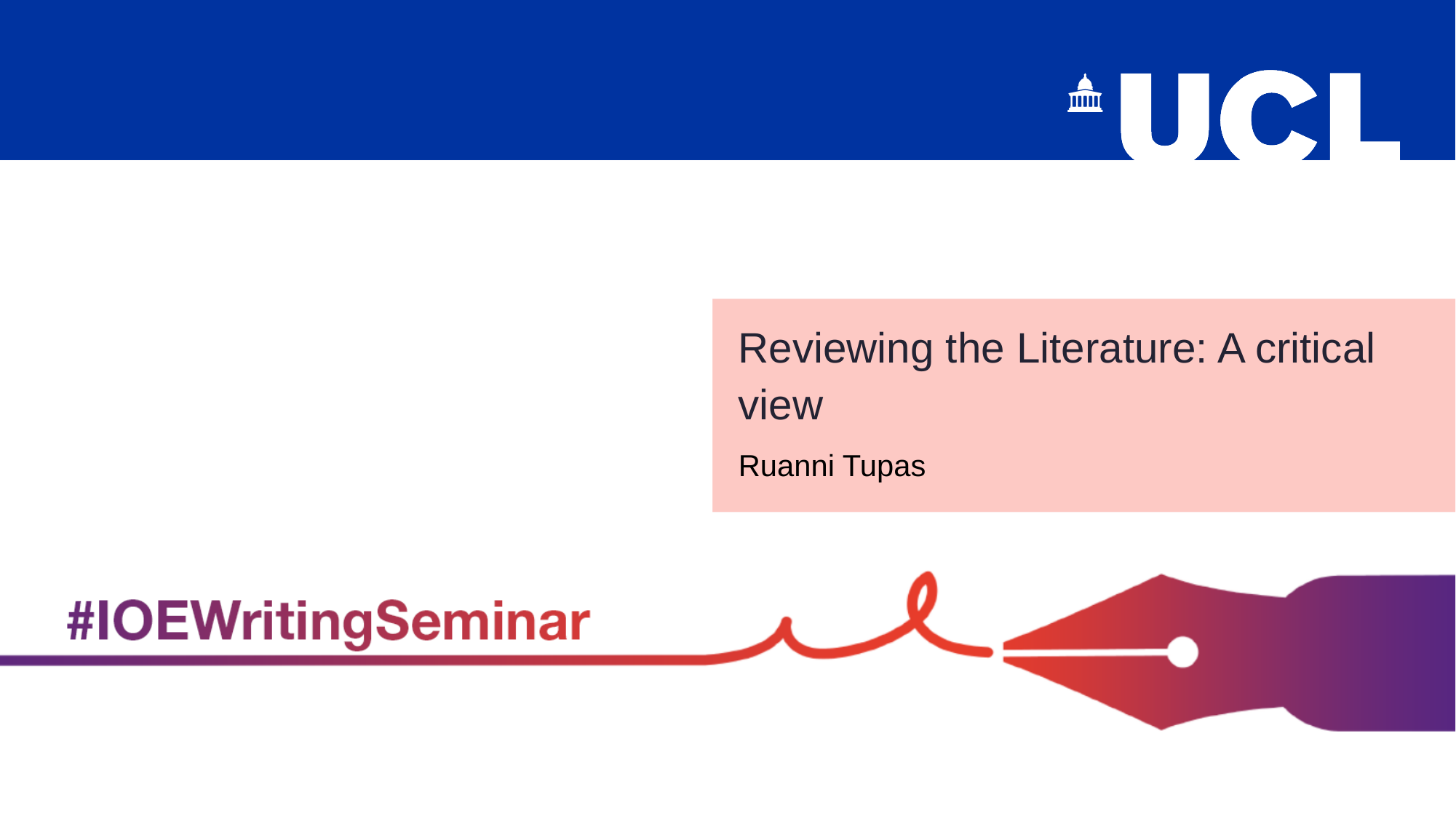

Reviewing the Literature: A critical view
Ruanni Tupas